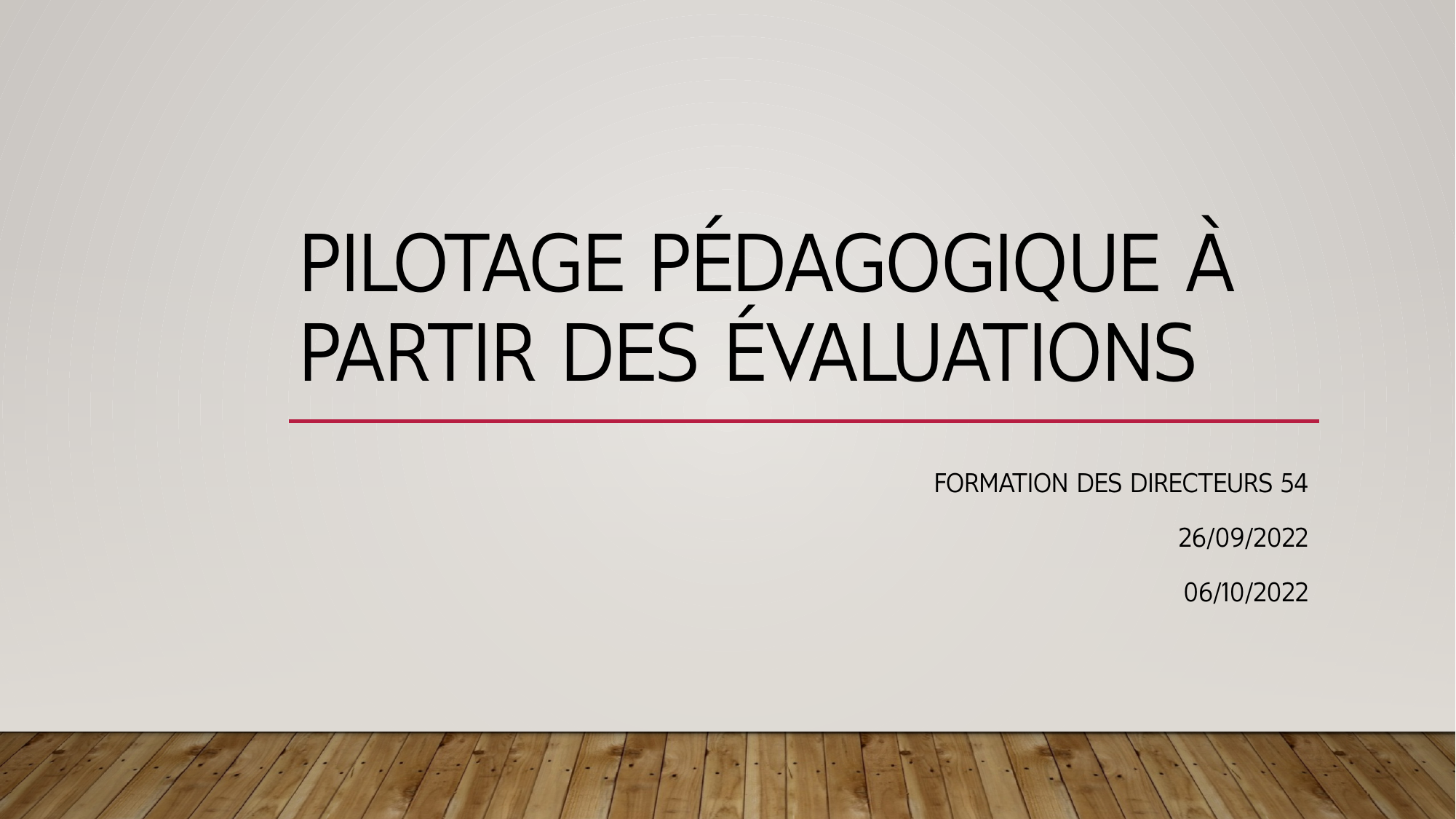

# Pilotage pédagogique à partir des évaluations
Formation des directeurs 54
26/09/2022
06/10/2022